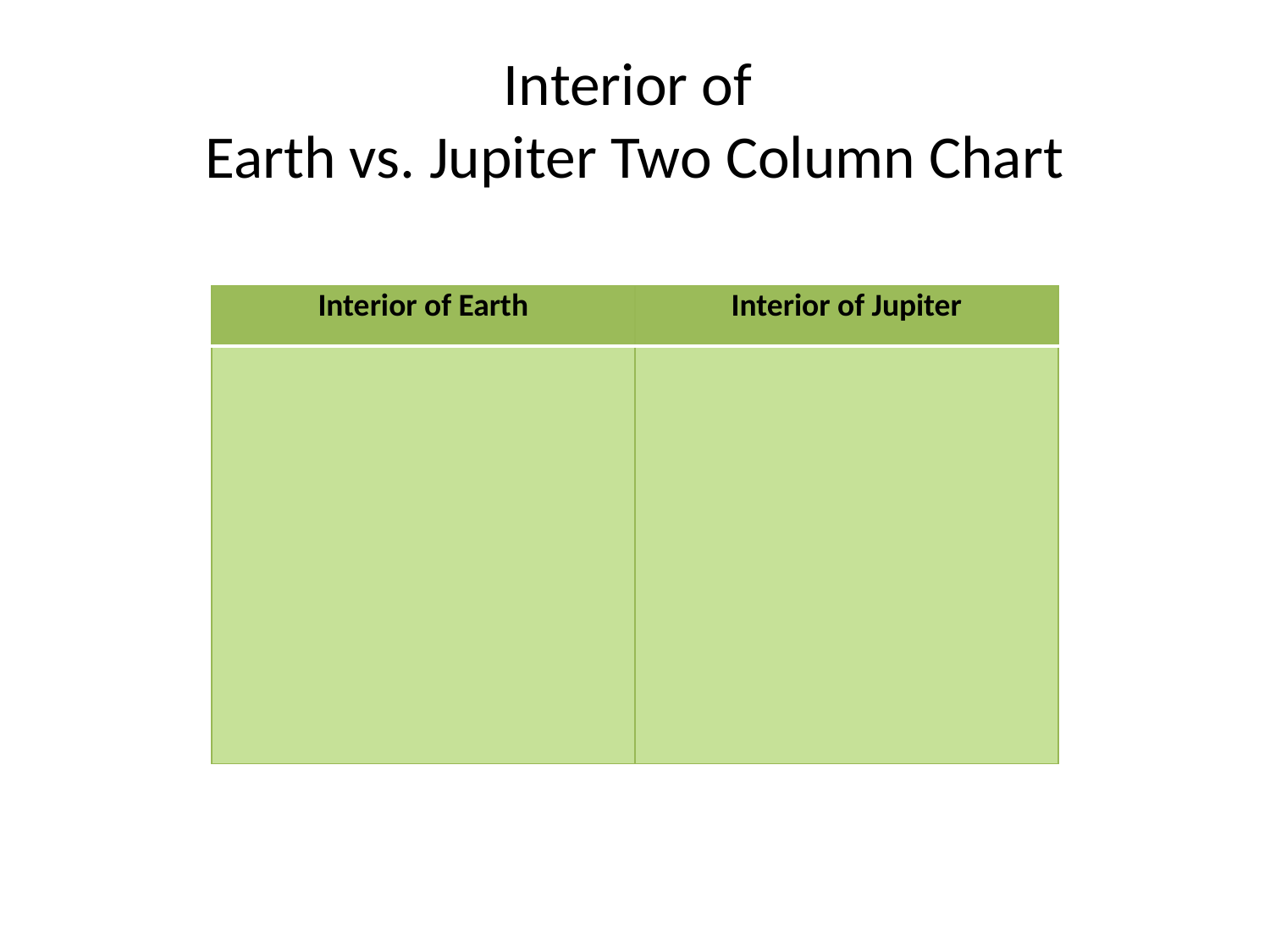

# Interior of Earth vs. Jupiter Two Column Chart
| Interior of Earth | Interior of Jupiter |
| --- | --- |
|  |  |